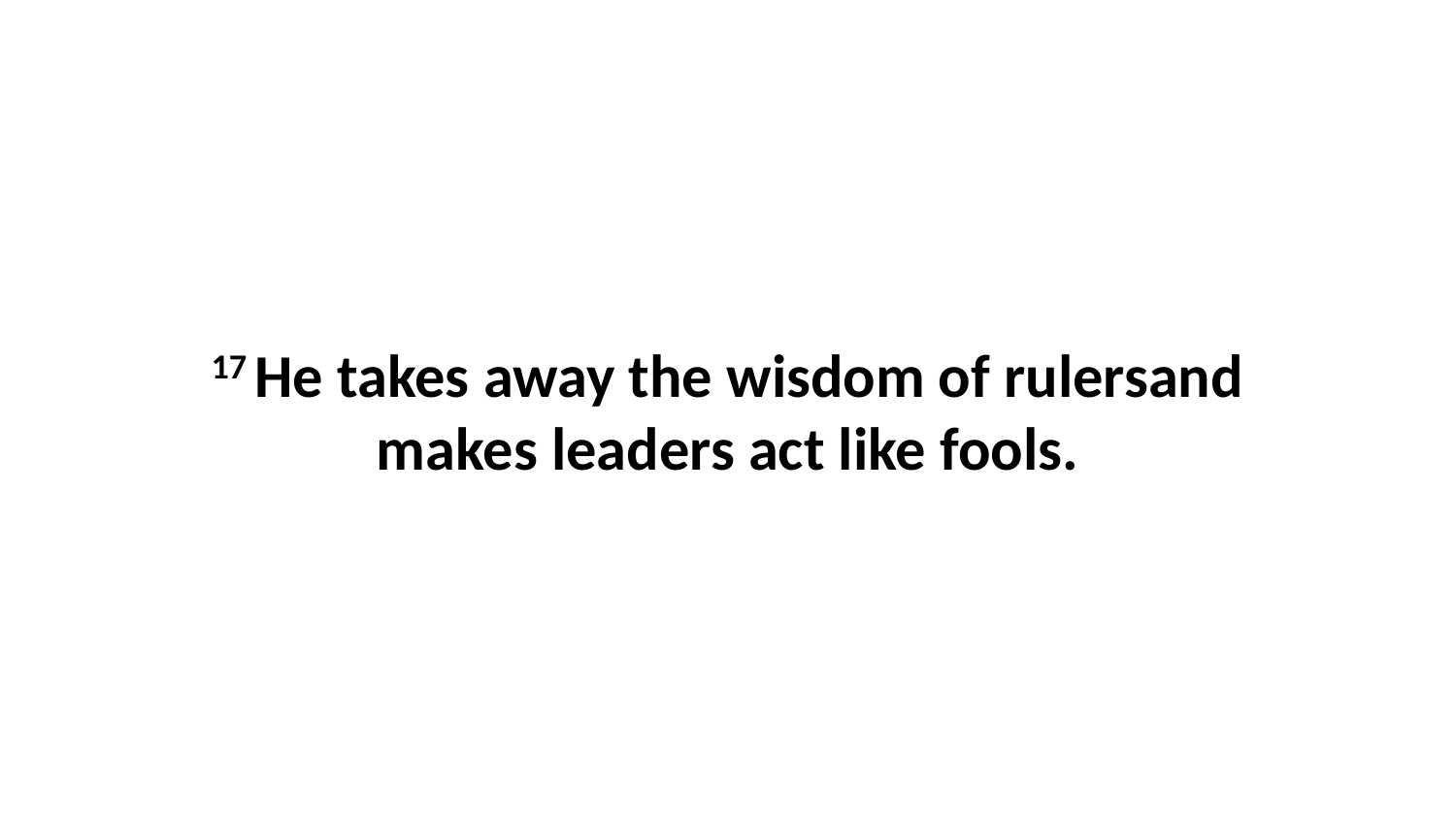

17 He takes away the wisdom of rulersand makes leaders act like fools.